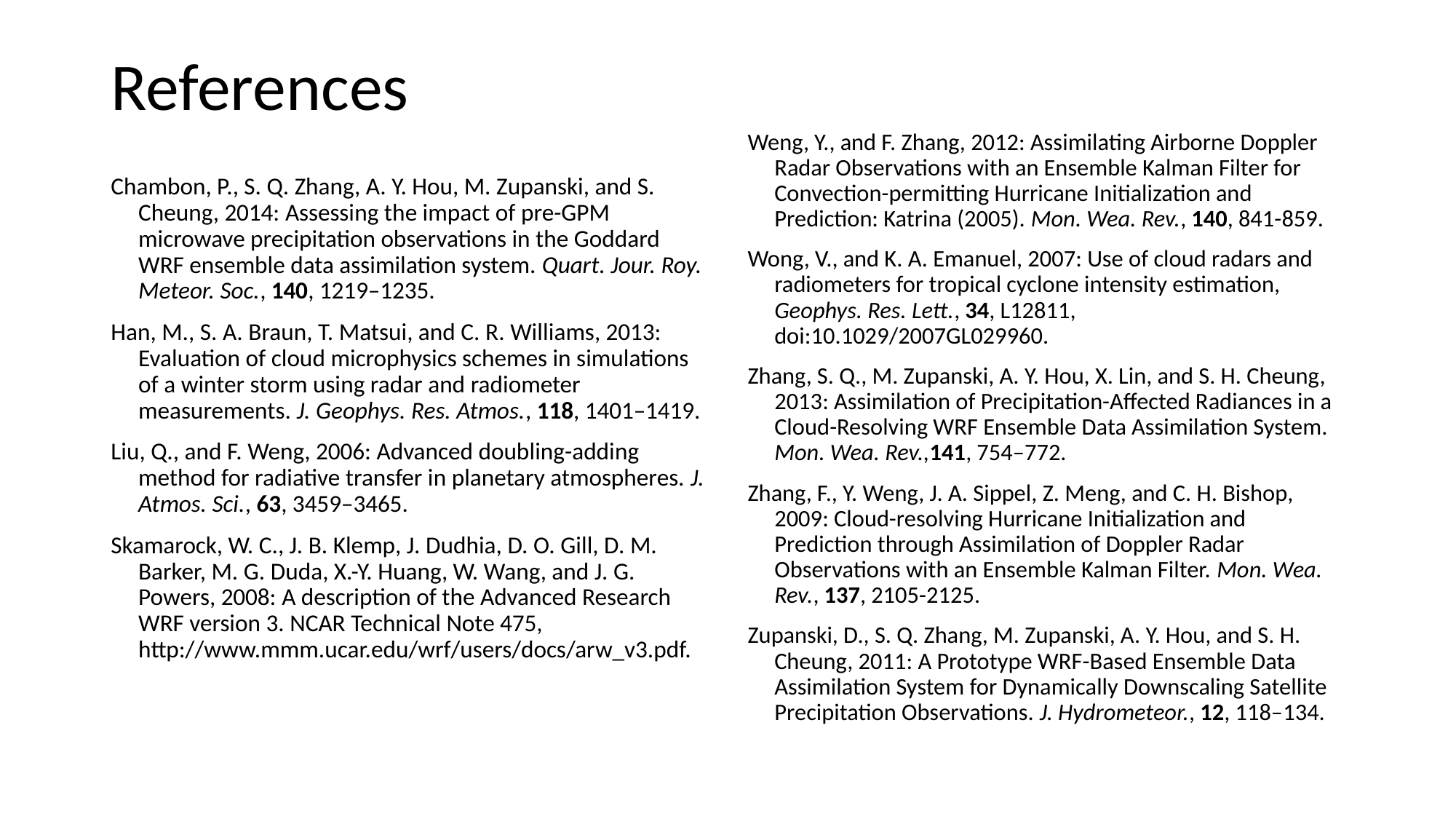

# References

Chambon, P., S. Q. Zhang, A. Y. Hou, M. Zupanski, and S. Cheung, 2014: Assessing the impact of pre-GPM microwave precipitation observations in the Goddard WRF ensemble data assimilation system. Quart. Jour. Roy. Meteor. Soc., 140, 1219–1235.
Han, M., S. A. Braun, T. Matsui, and C. R. Williams, 2013: Evaluation of cloud microphysics schemes in simulations of a winter storm using radar and radiometer measurements. J. Geophys. Res. Atmos., 118, 1401–1419.
Liu, Q., and F. Weng, 2006: Advanced doubling-adding method for radiative transfer in planetary atmospheres. J. Atmos. Sci., 63, 3459‒3465.
Skamarock, W. C., J. B. Klemp, J. Dudhia, D. O. Gill, D. M. Barker, M. G. Duda, X.-Y. Huang, W. Wang, and J. G. Powers, 2008: A description of the Advanced Research WRF version 3. NCAR Technical Note 475, http://www.mmm.ucar.edu/wrf/users/docs/arw_v3.pdf.

Weng, Y., and F. Zhang, 2012: Assimilating Airborne Doppler Radar Observations with an Ensemble Kalman Filter for Convection-permitting Hurricane Initialization and Prediction: Katrina (2005). Mon. Wea. Rev., 140, 841-859.
Wong, V., and K. A. Emanuel, 2007: Use of cloud radars and radiometers for tropical cyclone intensity estimation, Geophys. Res. Lett., 34, L12811, doi:10.1029/2007GL029960.
Zhang, S. Q., M. Zupanski, A. Y. Hou, X. Lin, and S. H. Cheung, 2013: Assimilation of Precipitation-Affected Radiances in a Cloud-Resolving WRF Ensemble Data Assimilation System. Mon. Wea. Rev.,141, 754–772.
Zhang, F., Y. Weng, J. A. Sippel, Z. Meng, and C. H. Bishop, 2009: Cloud-resolving Hurricane Initialization and Prediction through Assimilation of Doppler Radar Observations with an Ensemble Kalman Filter. Mon. Wea. Rev., 137, 2105-2125.
Zupanski, D., S. Q. Zhang, M. Zupanski, A. Y. Hou, and S. H. Cheung, 2011: A Prototype WRF-Based Ensemble Data Assimilation System for Dynamically Downscaling Satellite Precipitation Observations. J. Hydrometeor., 12, 118–134.